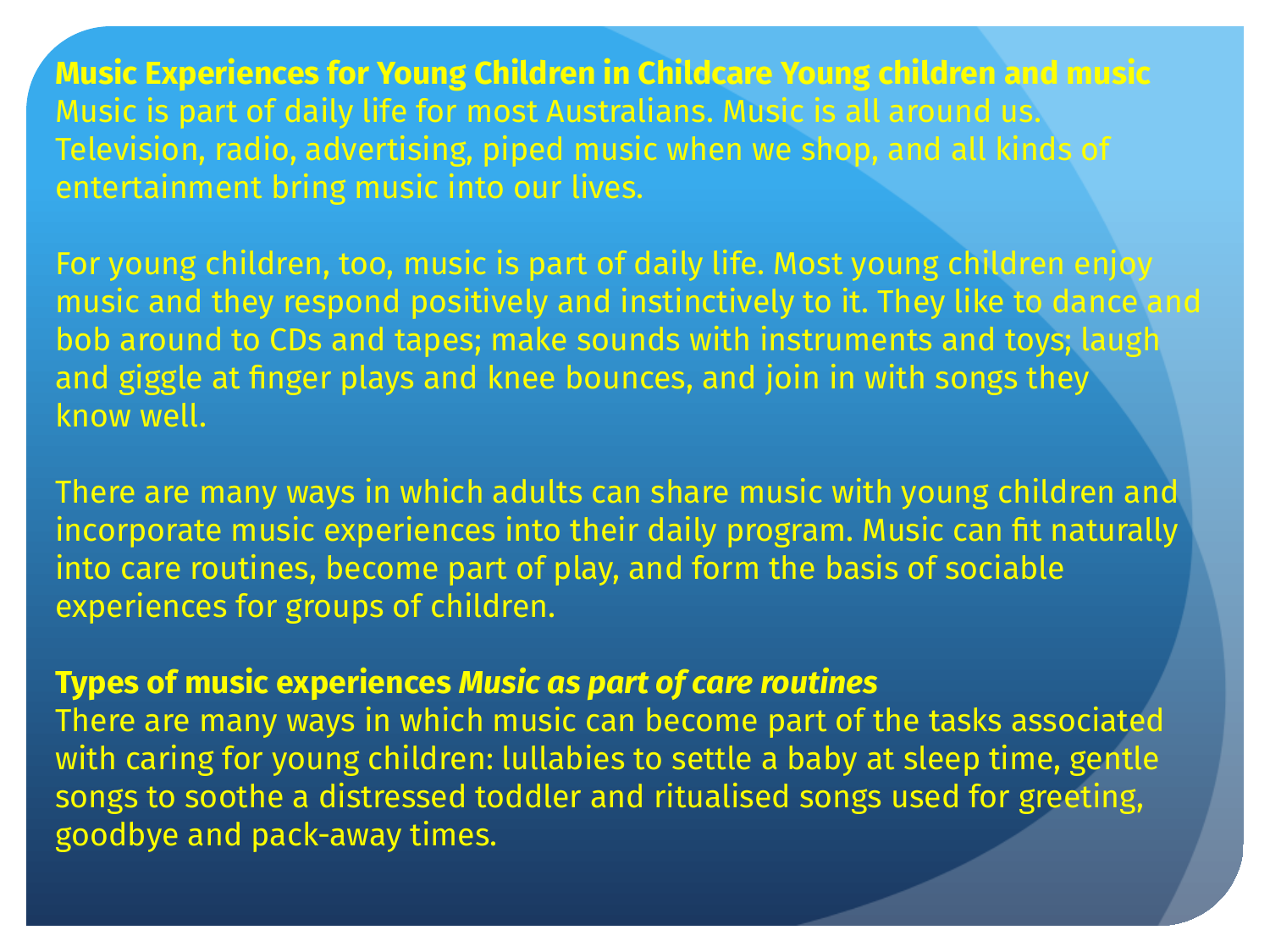

Music Experiences for Young Children in Childcare Young children and music
Music is part of daily life for most Australians. Music is all around us.
Television, radio, advertising, piped music when we shop, and all kinds of
entertainment bring music into our lives.

For young children, too, music is part of daily life. Most young children enjoy music and they respond positively and instinctively to it. They like to dance and bob around to CDs and tapes; make sounds with instruments and toys; laugh and giggle at finger plays and knee bounces, and join in with songs they
know well.

There are many ways in which adults can share music with young children and incorporate music experiences into their daily program. Music can fit naturally into care routines, become part of play, and form the basis of sociable experiences for groups of children.

Types of music experiences Music as part of care routines
There are many ways in which music can become part of the tasks associated with caring for young children: lullabies to settle a baby at sleep time, gentle songs to soothe a distressed toddler and ritualised songs used for greeting, goodbye and pack-away times.